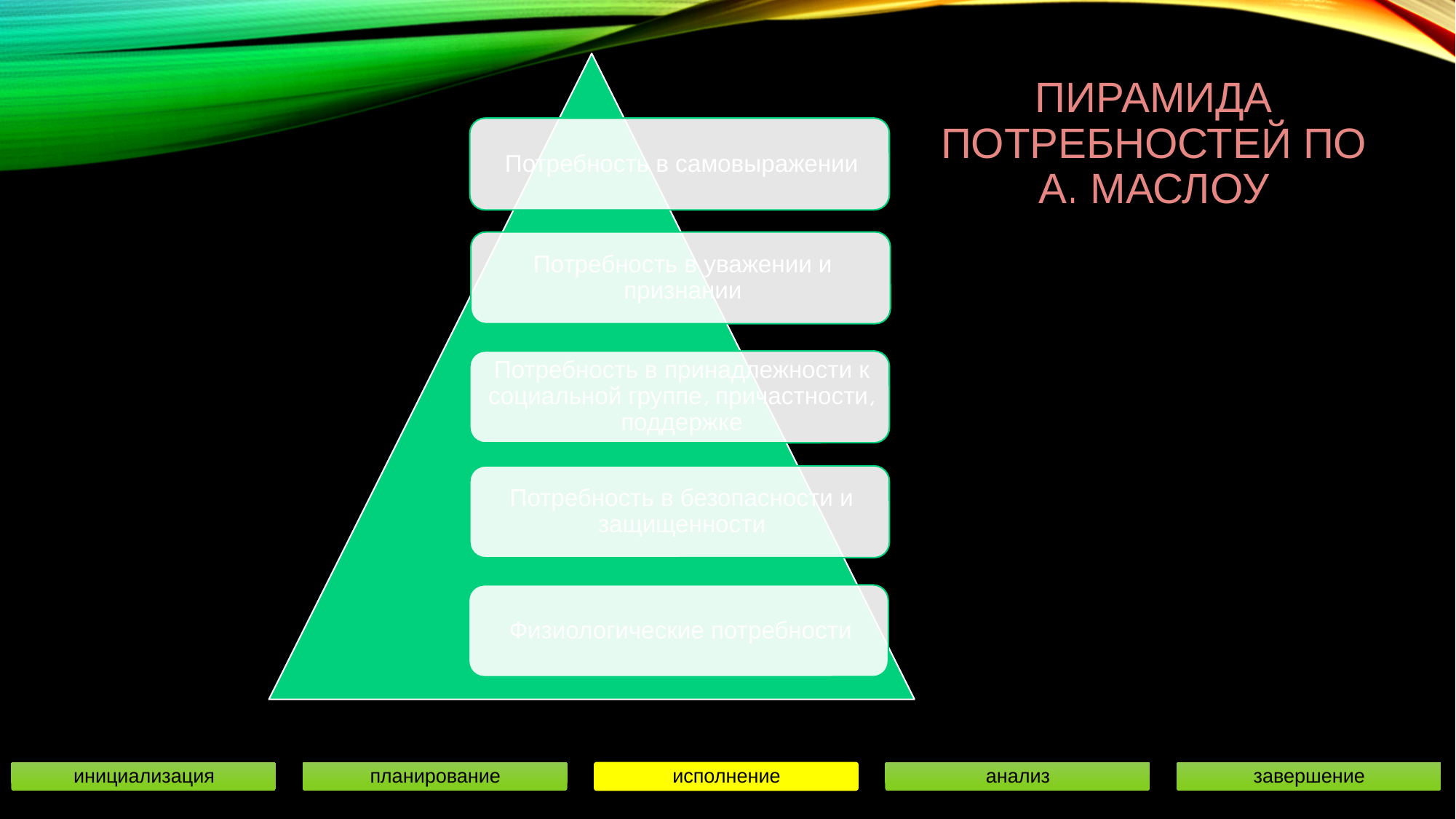

Потребность в самовыражении
Потребность в уважении и признании
Потребность в принадлежности к социальной группе, причастности, поддержке
Потребность в безопасности и защищенности
Физиологические потребности
# Пирамида потребностей по А. Маслоу
инициализация
планирование
исполнение
анализ
завершение